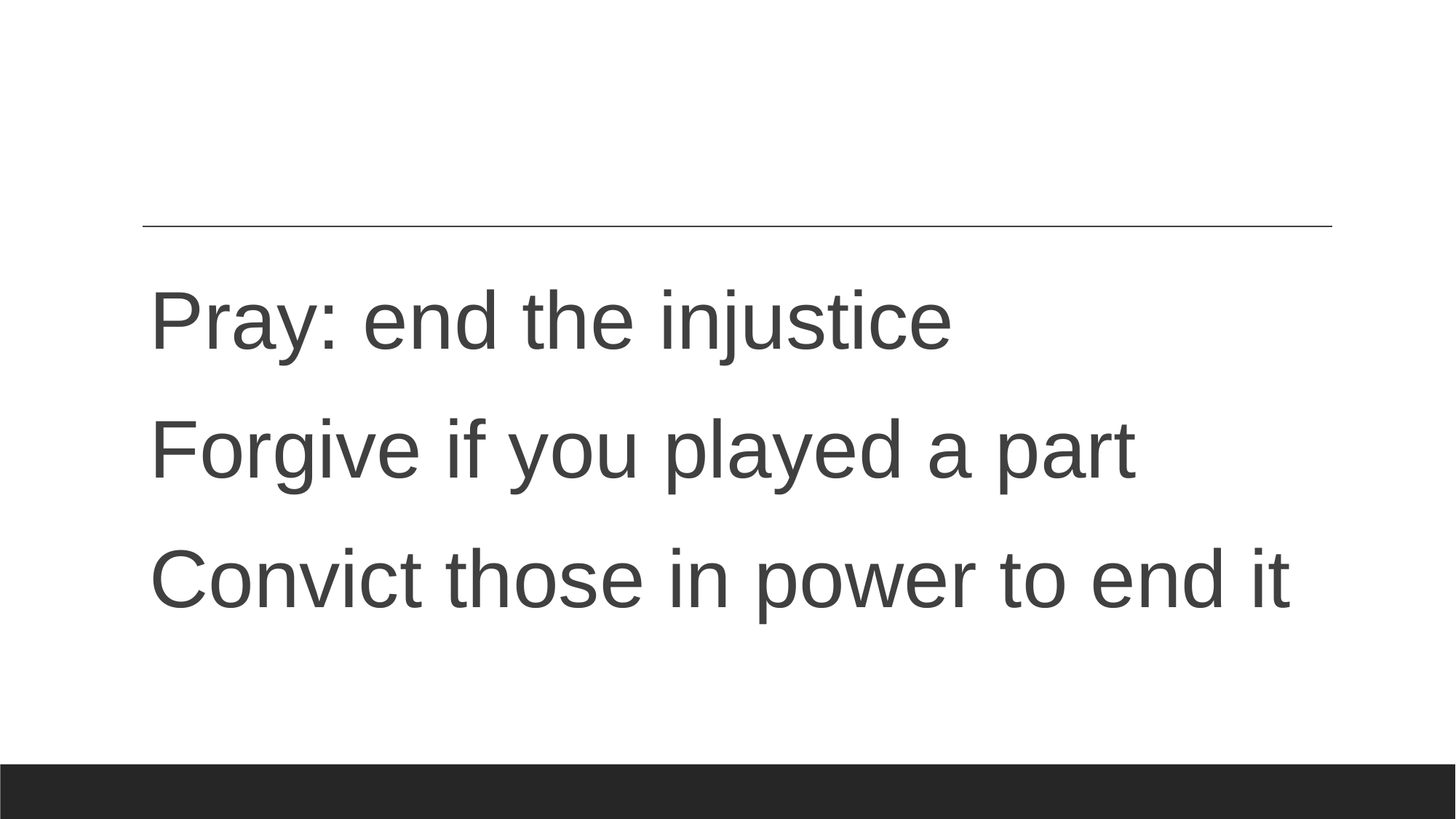

#
Pray: end the injustice
Forgive if you played a part
Convict those in power to end it